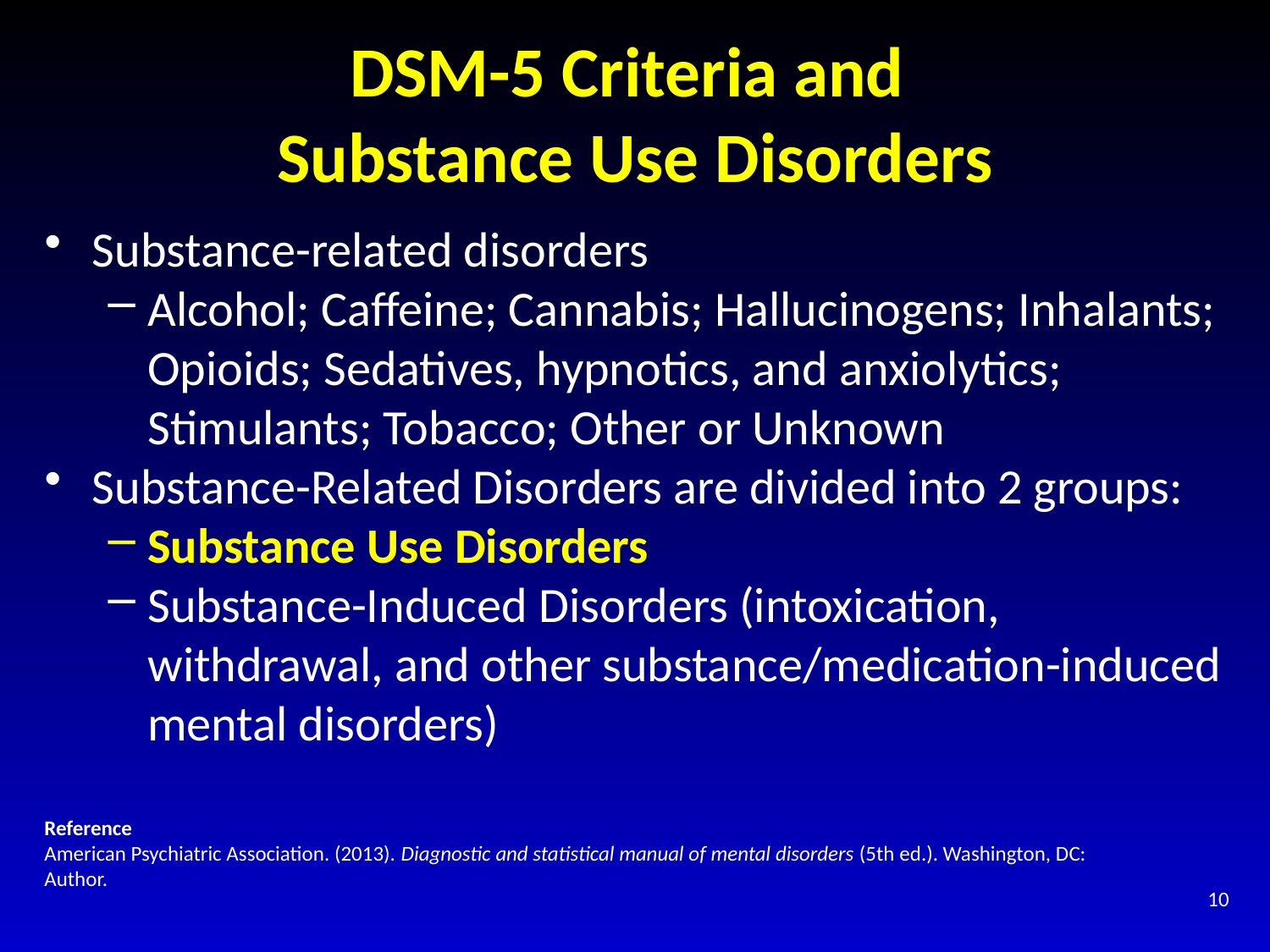

# DSM-5 Criteria and Substance Use Disorders
Substance-related disorders
Alcohol; Caffeine; Cannabis; Hallucinogens; Inhalants; Opioids; Sedatives, hypnotics, and anxiolytics; Stimulants; Tobacco; Other or Unknown
Substance-Related Disorders are divided into 2 groups:
Substance Use Disorders
Substance-Induced Disorders (intoxication, withdrawal, and other substance/medication-induced mental disorders)

Reference
American Psychiatric Association. (2013). Diagnostic and statistical manual of mental disorders (5th ed.). Washington, DC:
Author.
10